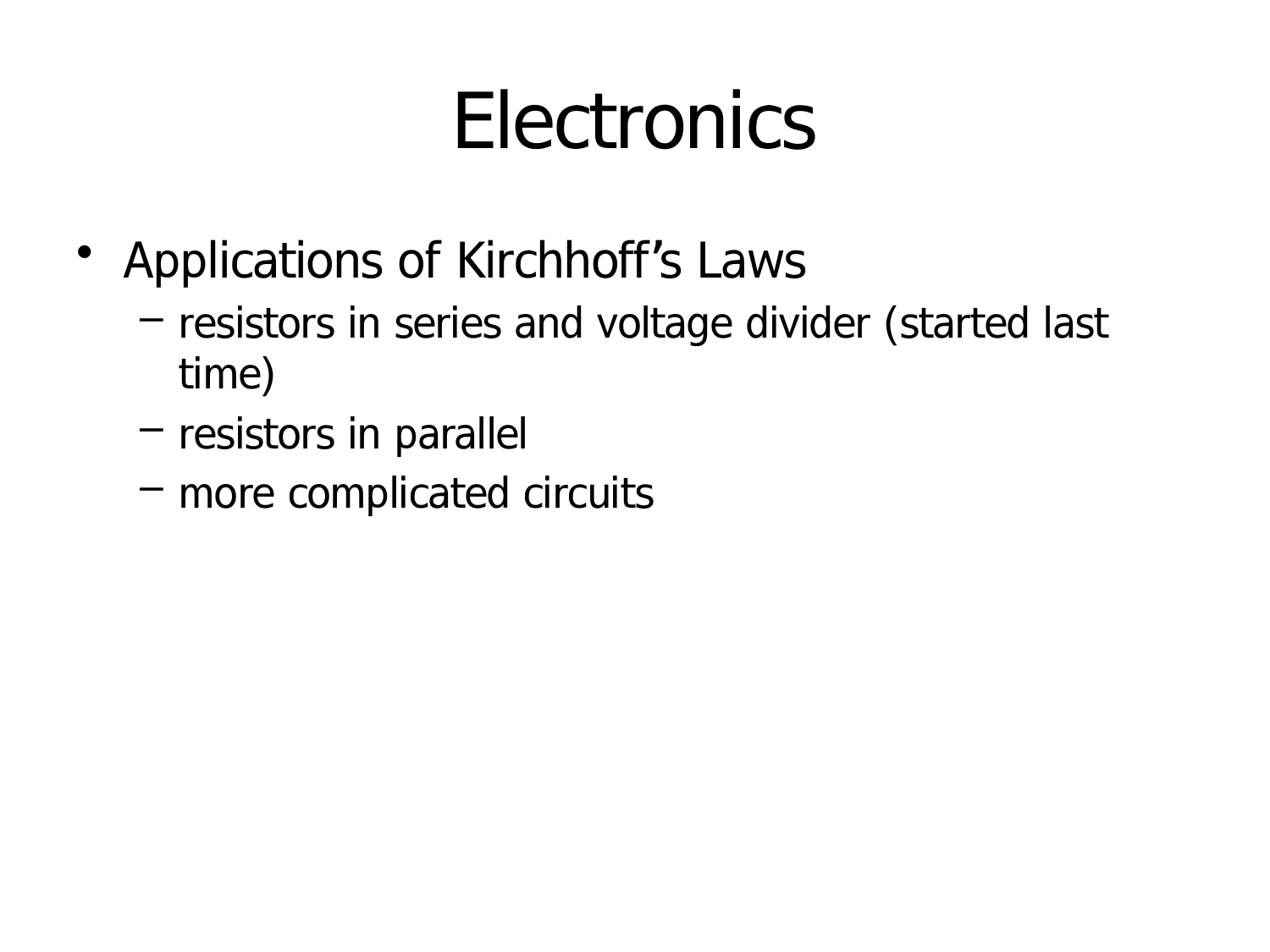

# Electronics
Applications of Kirchhoff’s Laws
resistors in series and voltage divider (started last time)
resistors in parallel
more complicated circuits